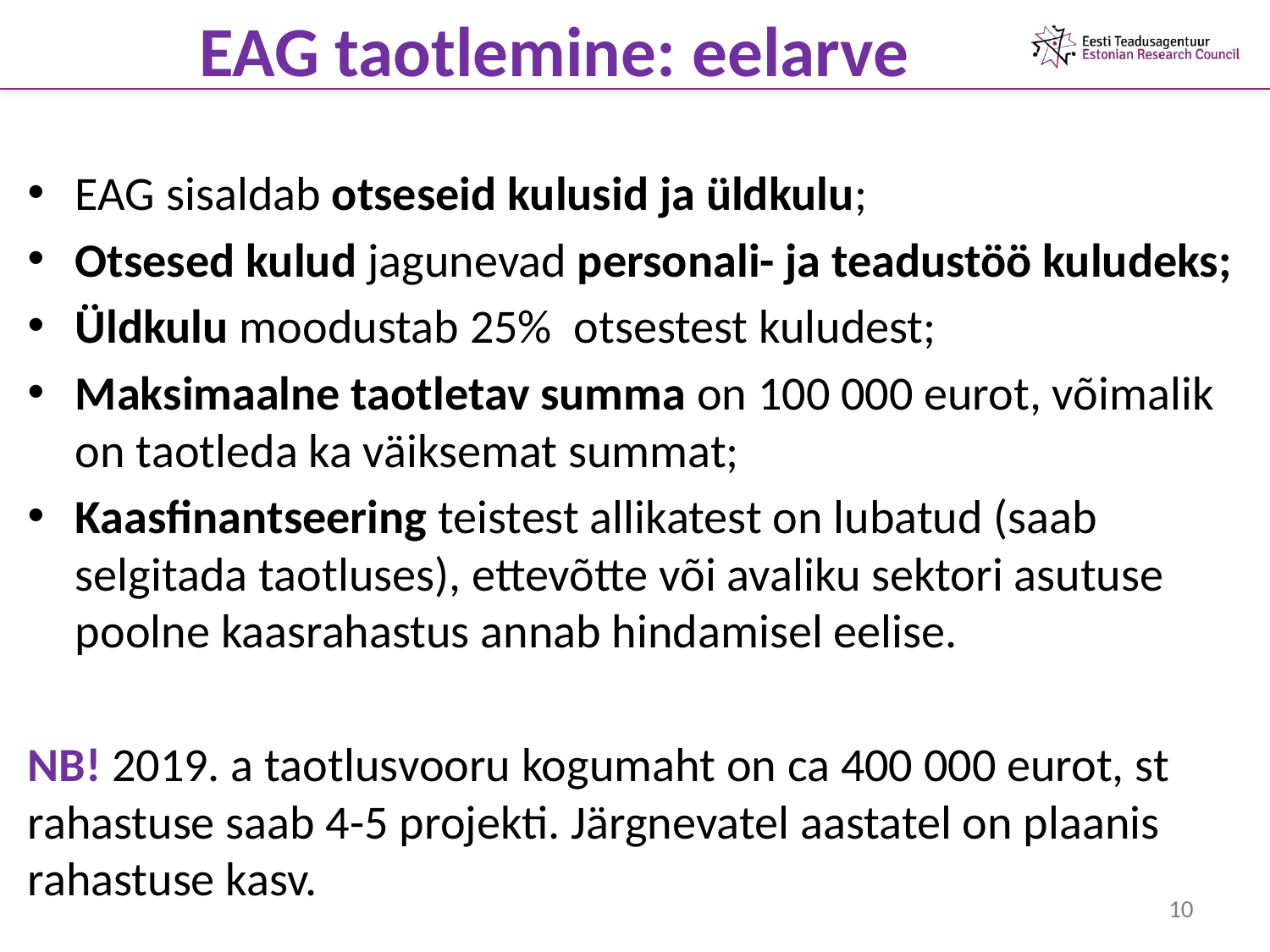

# EAG taotlemine: eelarve
EAG sisaldab otseseid kulusid ja üldkulu;
Otsesed kulud jagunevad personali- ja teadustöö kuludeks;
Üldkulu moodustab 25%  otsestest kuludest;
Maksimaalne taotletav summa on 100 000 eurot, võimalik on taotleda ka väiksemat summat;
Kaasfinantseering teistest allikatest on lubatud (saab selgitada taotluses), ettevõtte või avaliku sektori asutuse poolne kaasrahastus annab hindamisel eelise.

NB! 2019. a taotlusvooru kogumaht on ca 400 000 eurot, st rahastuse saab 4-5 projekti. Järgnevatel aastatel on plaanis rahastuse kasv.
10